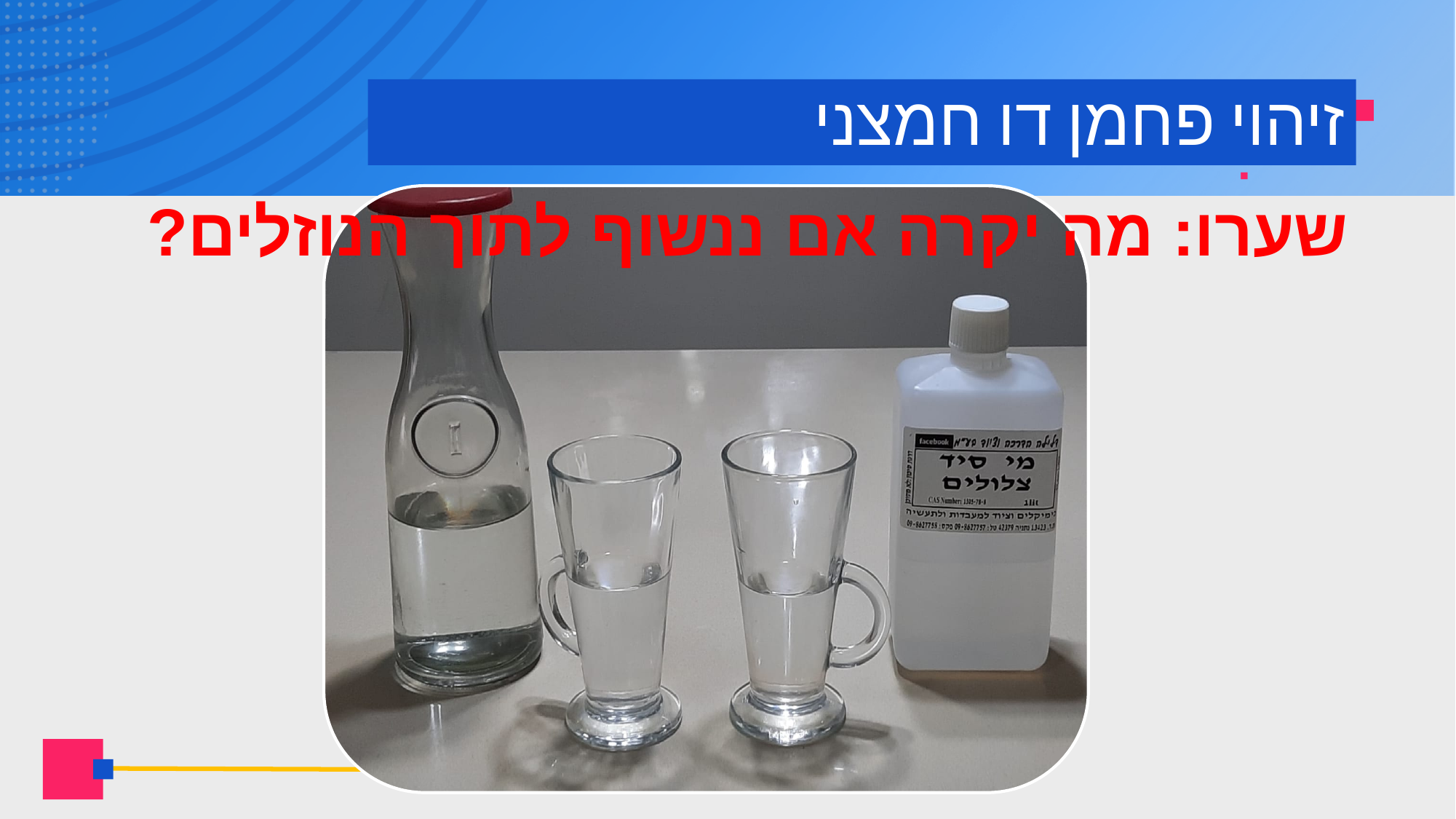

# זיהוי פחמן דו חמצני
שערו: מה יקרה אם ננשוף לתוך הנוזלים?